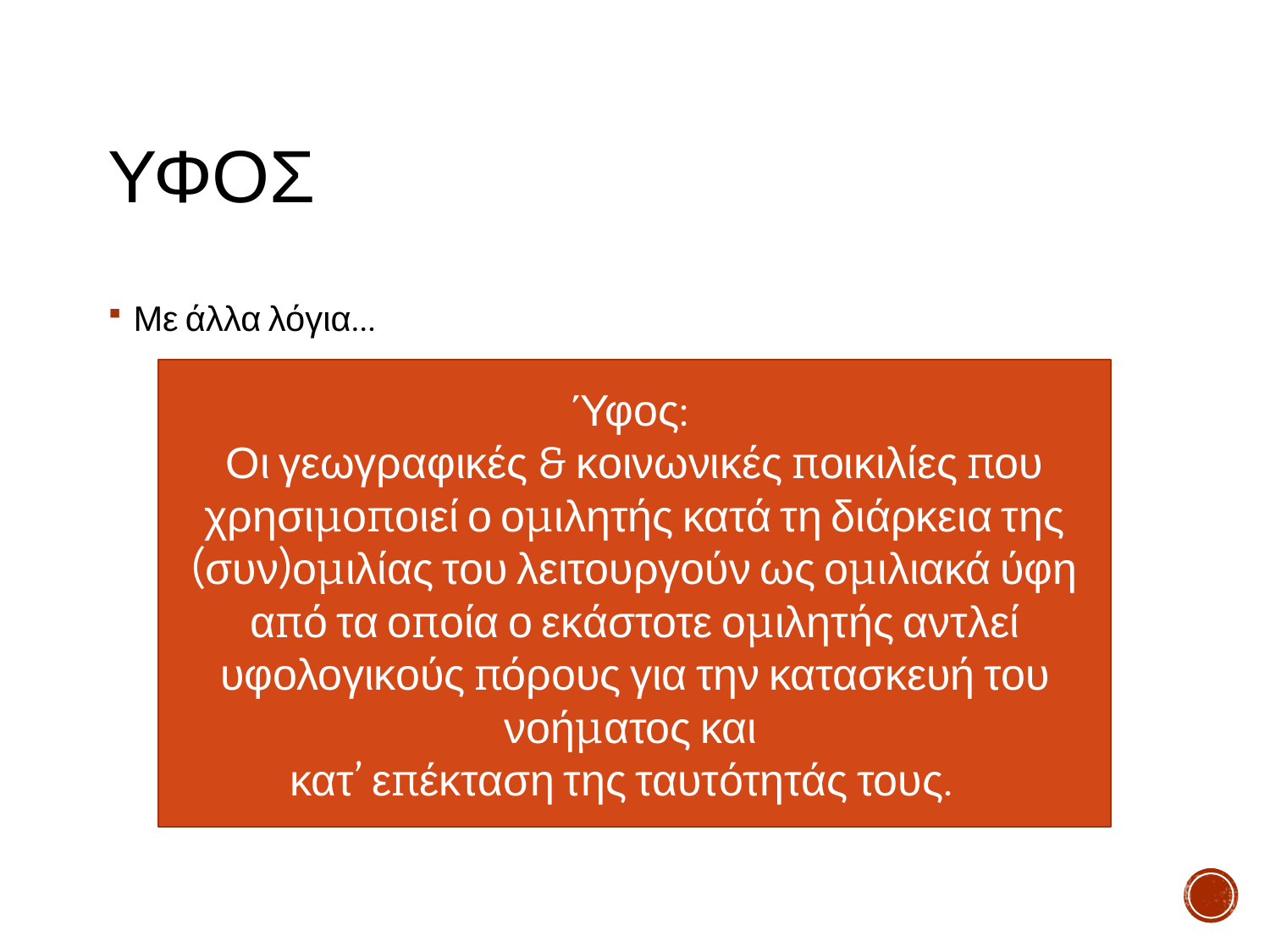

# υφοσ
Με άλλα λόγια…
Ύφος:
Οι γεωγραφικές & κοινωνικές ποικιλίες που χρησιμοποιεί ο ομιλητής κατά τη διάρκεια της (συν)ομιλίας του λειτουργούν ως ομιλιακά ύφη από τα οποία ο εκάστοτε ομιλητής αντλεί υφολογικούς πόρους για την κατασκευή του νοήματος και
κατ’ επέκταση της ταυτότητάς τους.